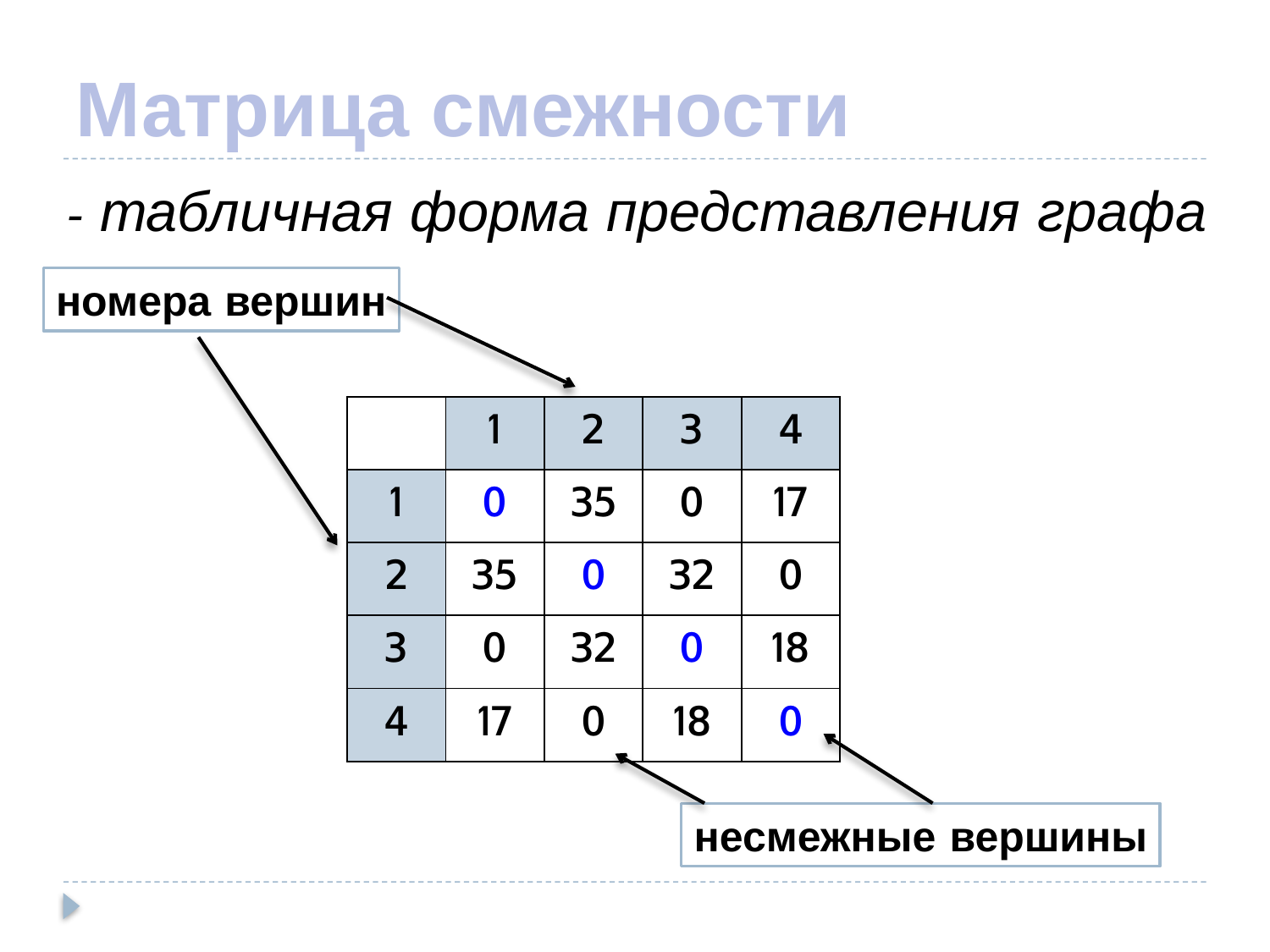

# Матрица смежности
- табличная форма представления графа
номера вершин
|  | 1 | 2 | 3 | 4 |
| --- | --- | --- | --- | --- |
| 1 | 0 | 35 | 0 | 17 |
| 2 | 35 | 0 | 32 | 0 |
| 3 | 0 | 32 | 0 | 18 |
| 4 | 17 | 0 | 18 | 0 |
несмежные вершины